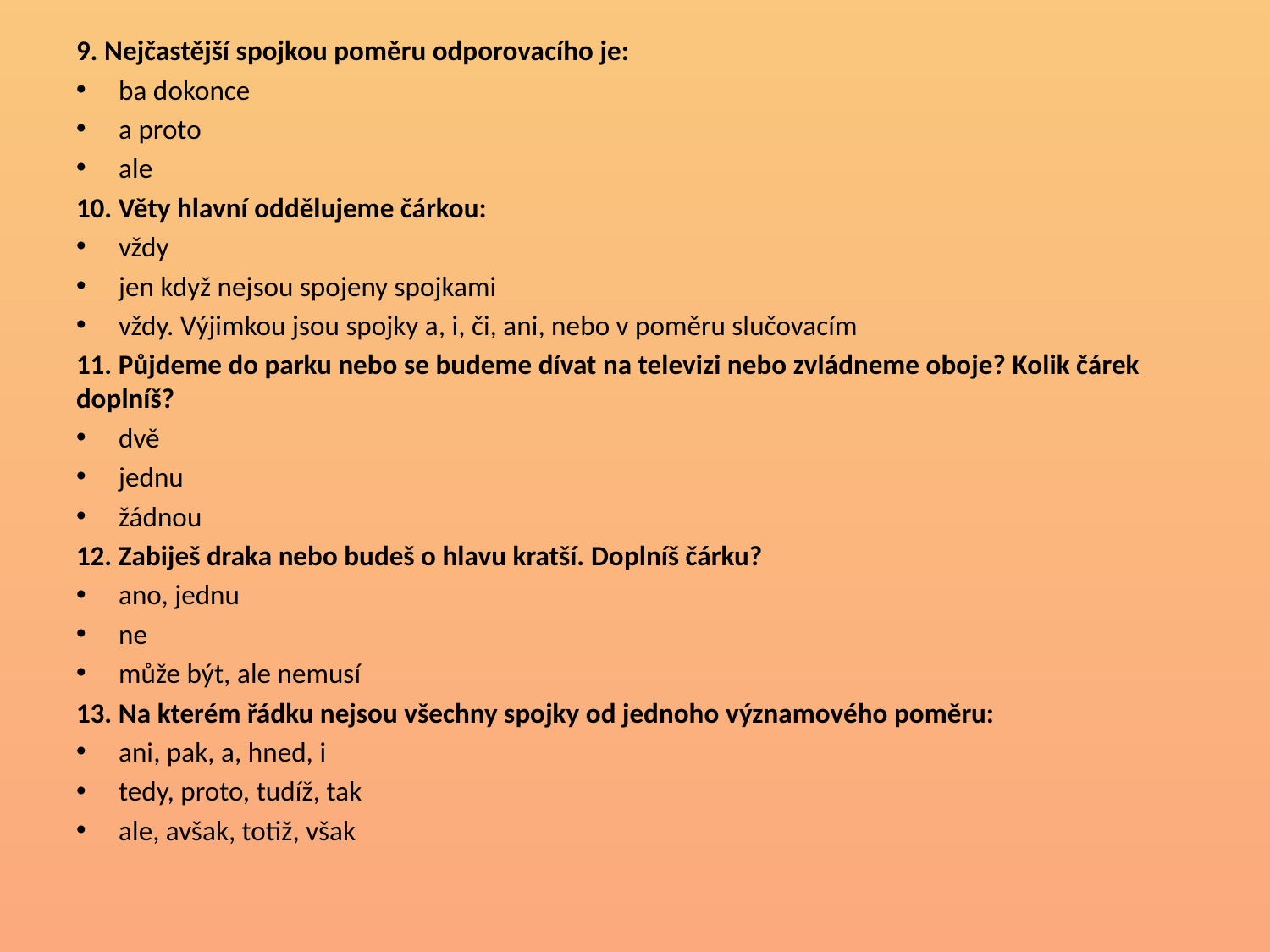

9. Nejčastější spojkou poměru odporovacího je:
ba dokonce
a proto
ale
10. Věty hlavní oddělujeme čárkou:
vždy
jen když nejsou spojeny spojkami
vždy. Výjimkou jsou spojky a, i, či, ani, nebo v poměru slučovacím
11. Půjdeme do parku nebo se budeme dívat na televizi nebo zvládneme oboje? Kolik čárek doplníš?
dvě
jednu
žádnou
12. Zabiješ draka nebo budeš o hlavu kratší. Doplníš čárku?
ano, jednu
ne
může být, ale nemusí
13. Na kterém řádku nejsou všechny spojky od jednoho významového poměru:
ani, pak, a, hned, i
tedy, proto, tudíž, tak
ale, avšak, totiž, však